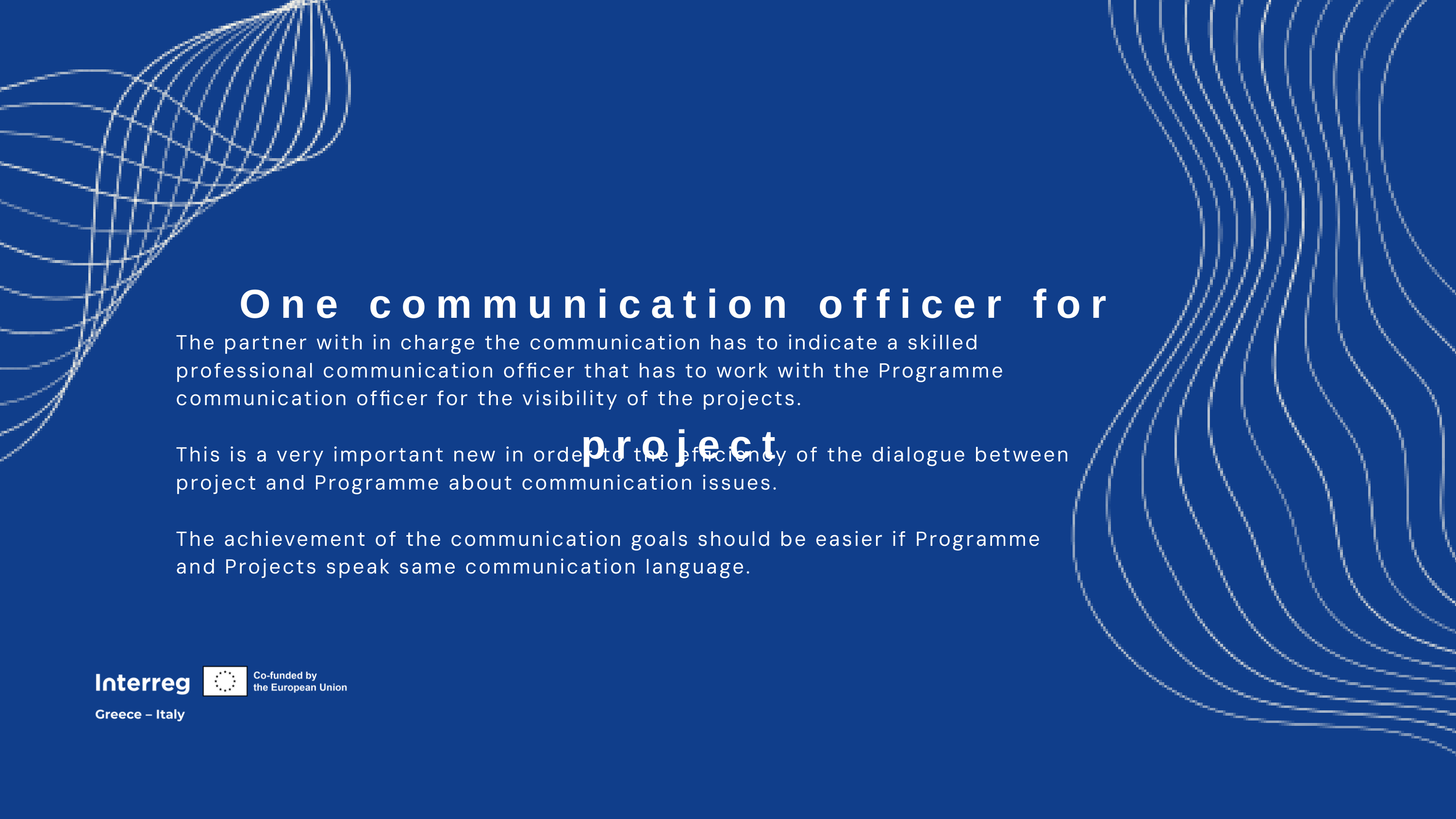

One communication officer for project
The partner with in charge the communication has to indicate a skilled professional communication officer that has to work with the Programme communication officer for the visibility of the projects.

This is a very important new in order to the efficiency of the dialogue between project and Programme about communication issues.

The achievement of the communication goals should be easier if Programme and Projects speak same communication language.